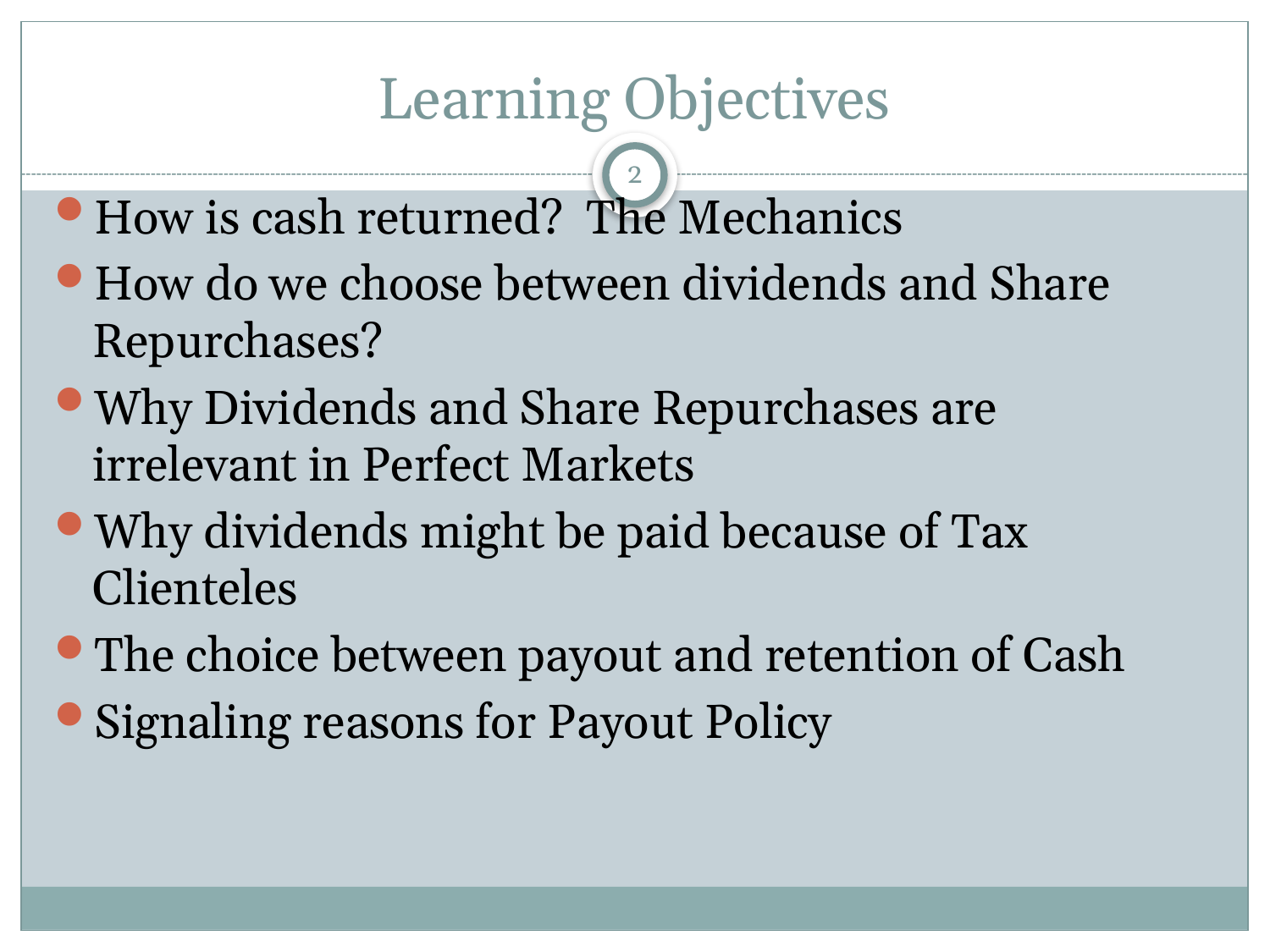

# Learning Objectives
2
How is cash returned?  The Mechanics
How do we choose between dividends and Share Repurchases?
Why Dividends and Share Repurchases are irrelevant in Perfect Markets
Why dividends might be paid because of Tax Clienteles
The choice between payout and retention of Cash
Signaling reasons for Payout Policy